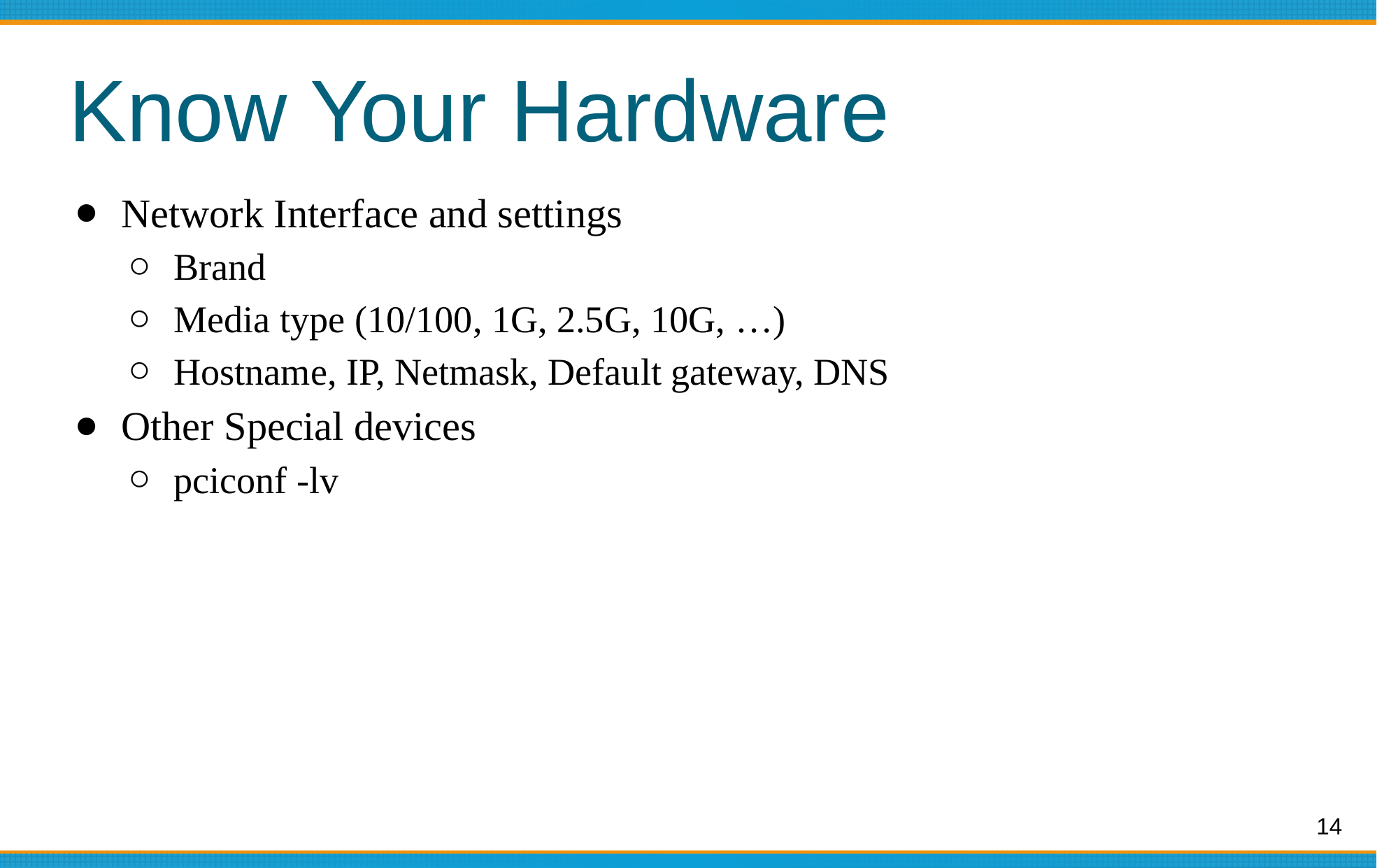

# Know Your Hardware
Network Interface and settings
Brand
Media type (10/100, 1G, 2.5G, 10G, …)
Hostname, IP, Netmask, Default gateway, DNS
Other Special devices
pciconf -lv

14